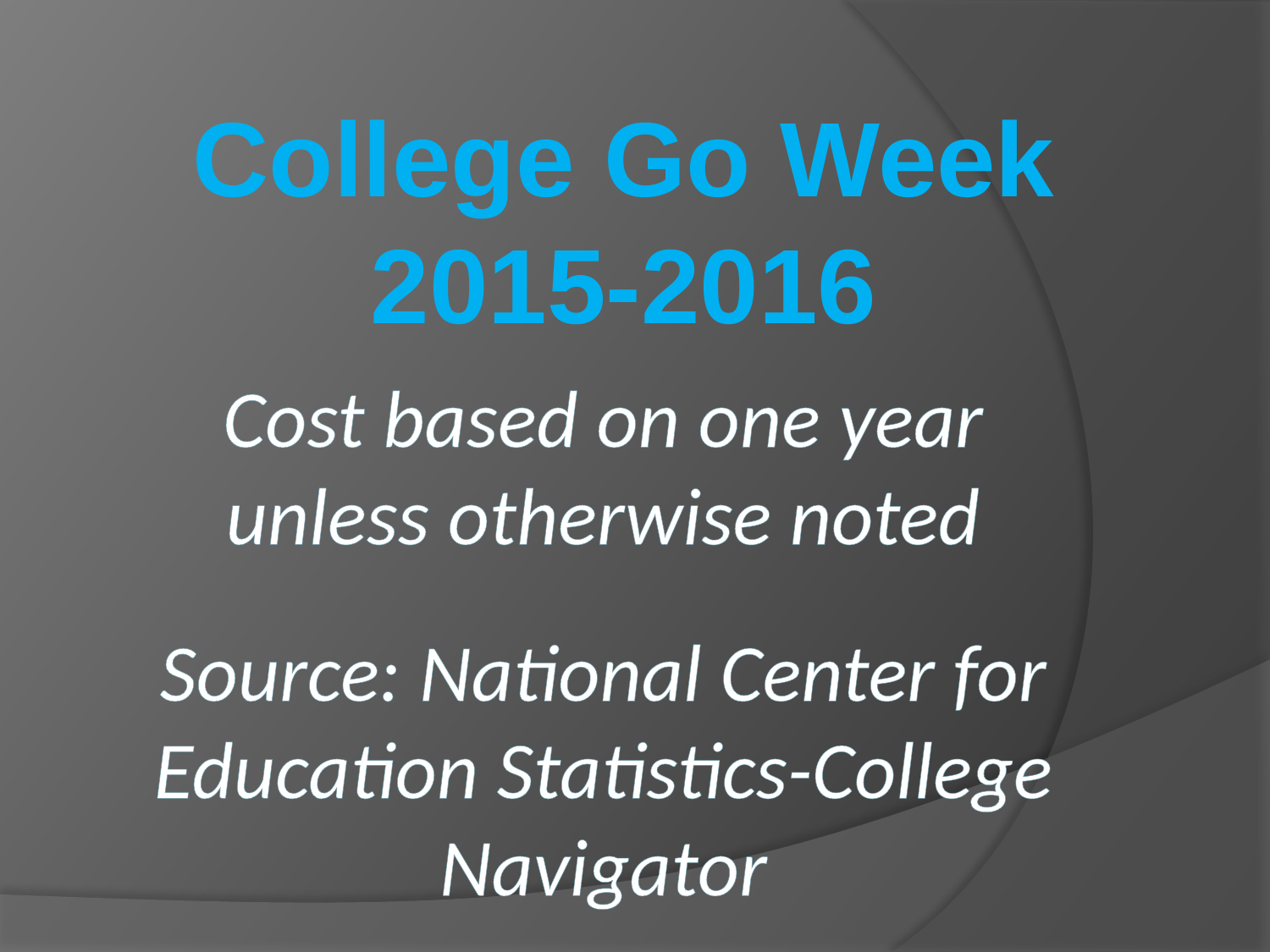

College Go Week
2015-2016
# Cost based on one year unless otherwise noted Source: National Center for Education Statistics-College Navigator